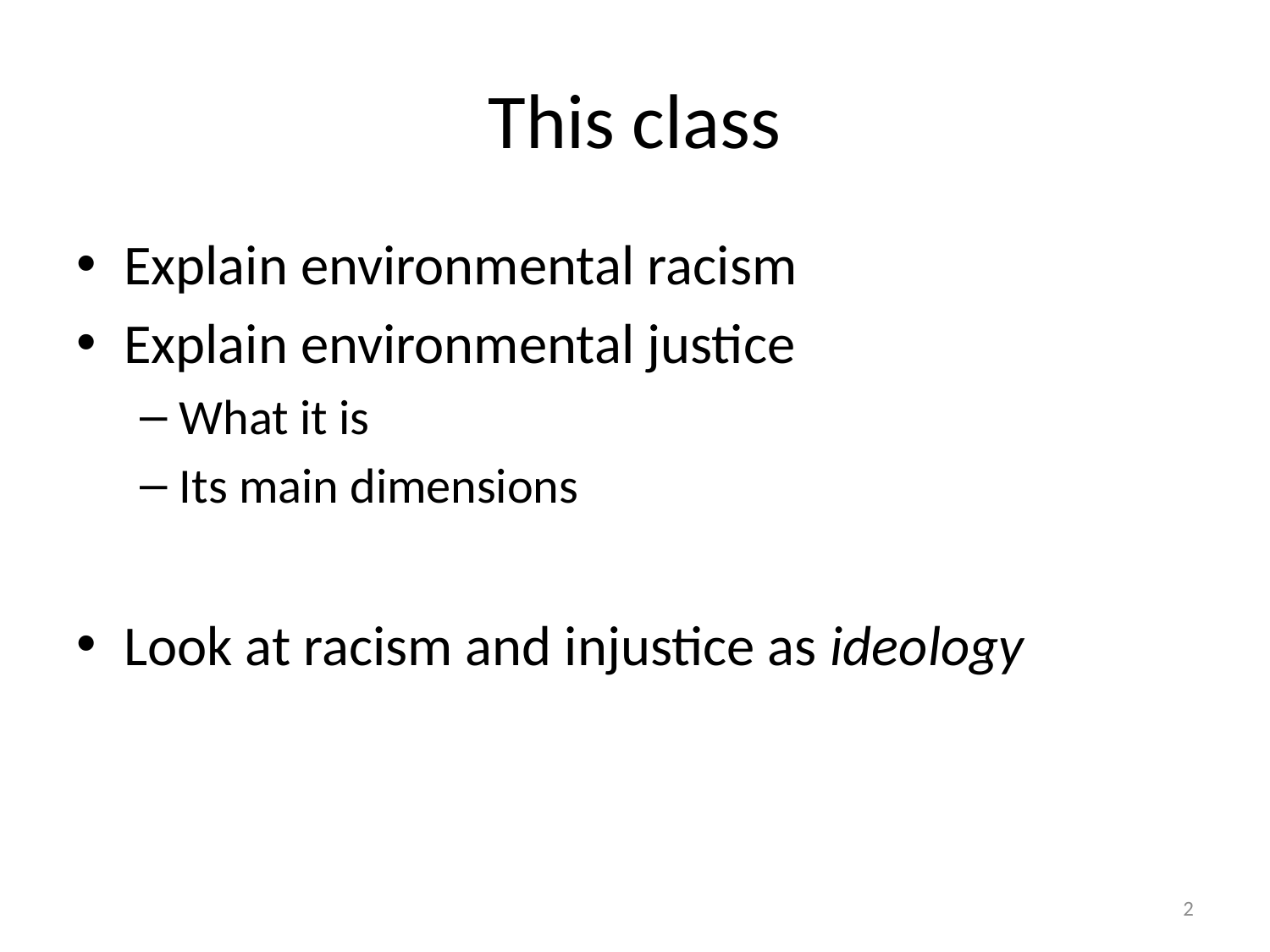

# This class
Explain environmental racism
Explain environmental justice
What it is
Its main dimensions

Look at racism and injustice as ideology
2